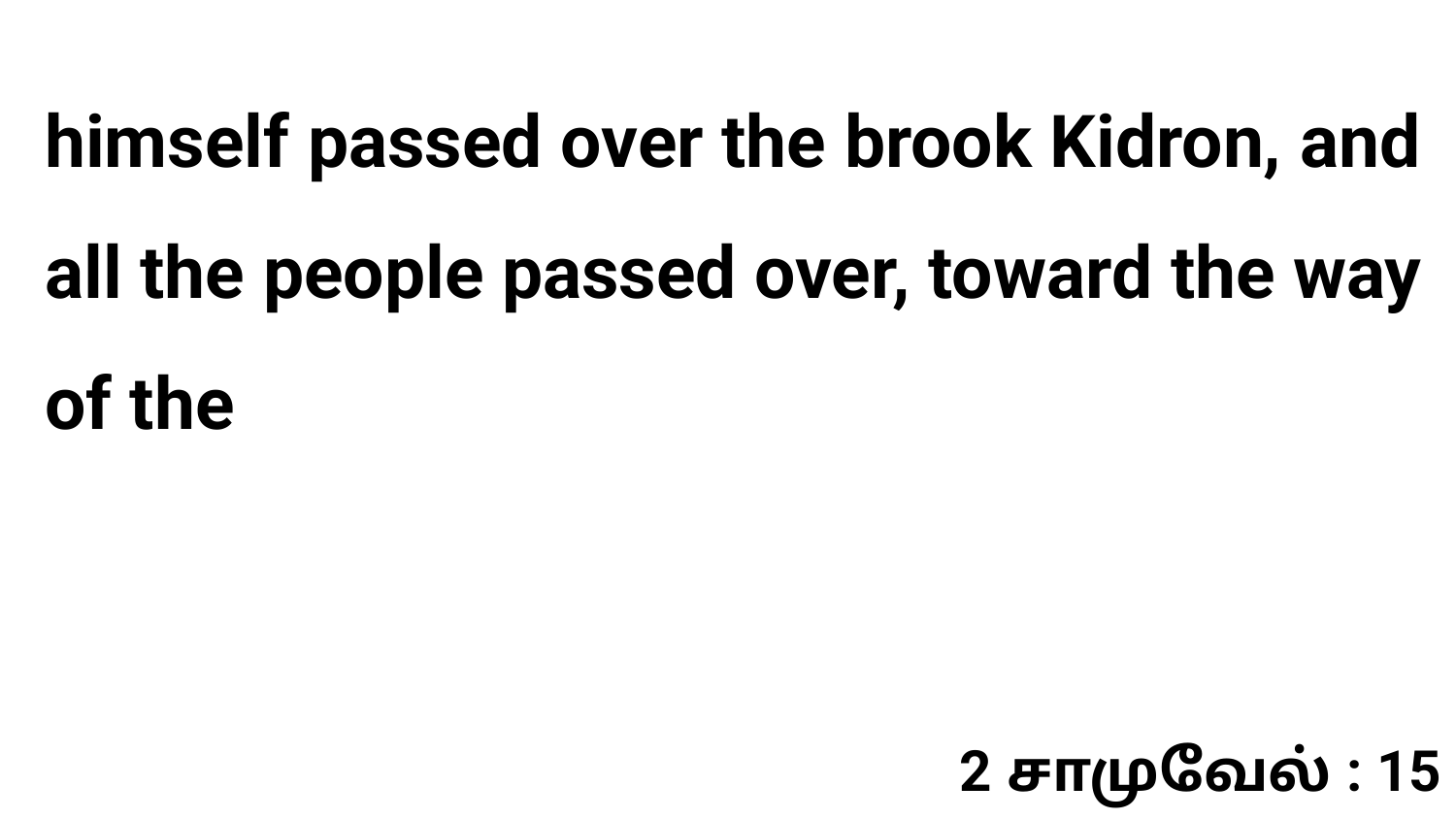

himself passed over the brook Kidron, and all the people passed over, toward the way of the
2 சாமுவேல் : 15